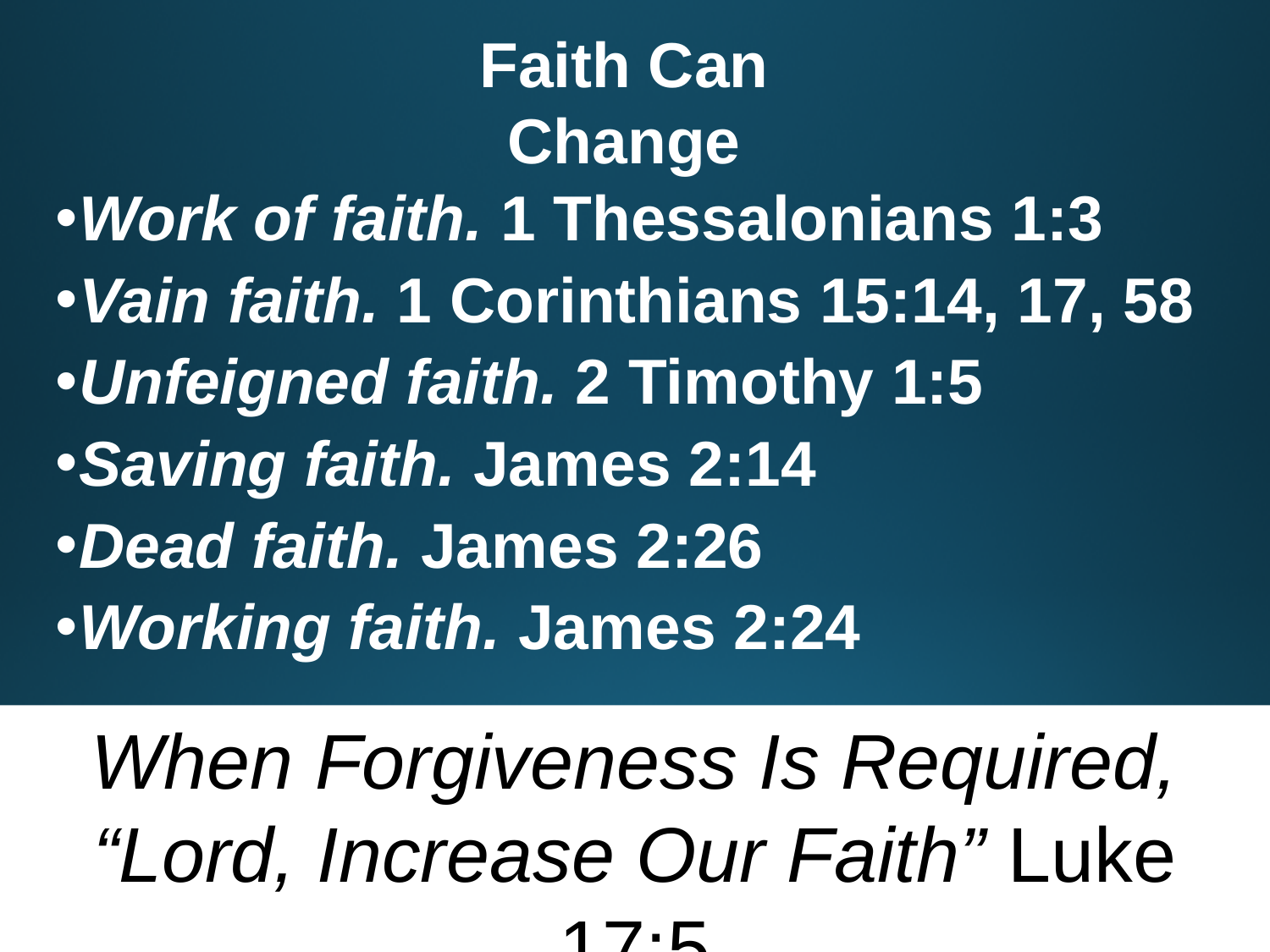

Faith Can Change
Work of faith. 1 Thessalonians 1:3
Vain faith. 1 Corinthians 15:14, 17, 58
Unfeigned faith. 2 Timothy 1:5
Saving faith. James 2:14
Dead faith. James 2:26
Working faith. James 2:24
When Forgiveness Is Required,
“Lord, Increase Our Faith” Luke 17:5
22